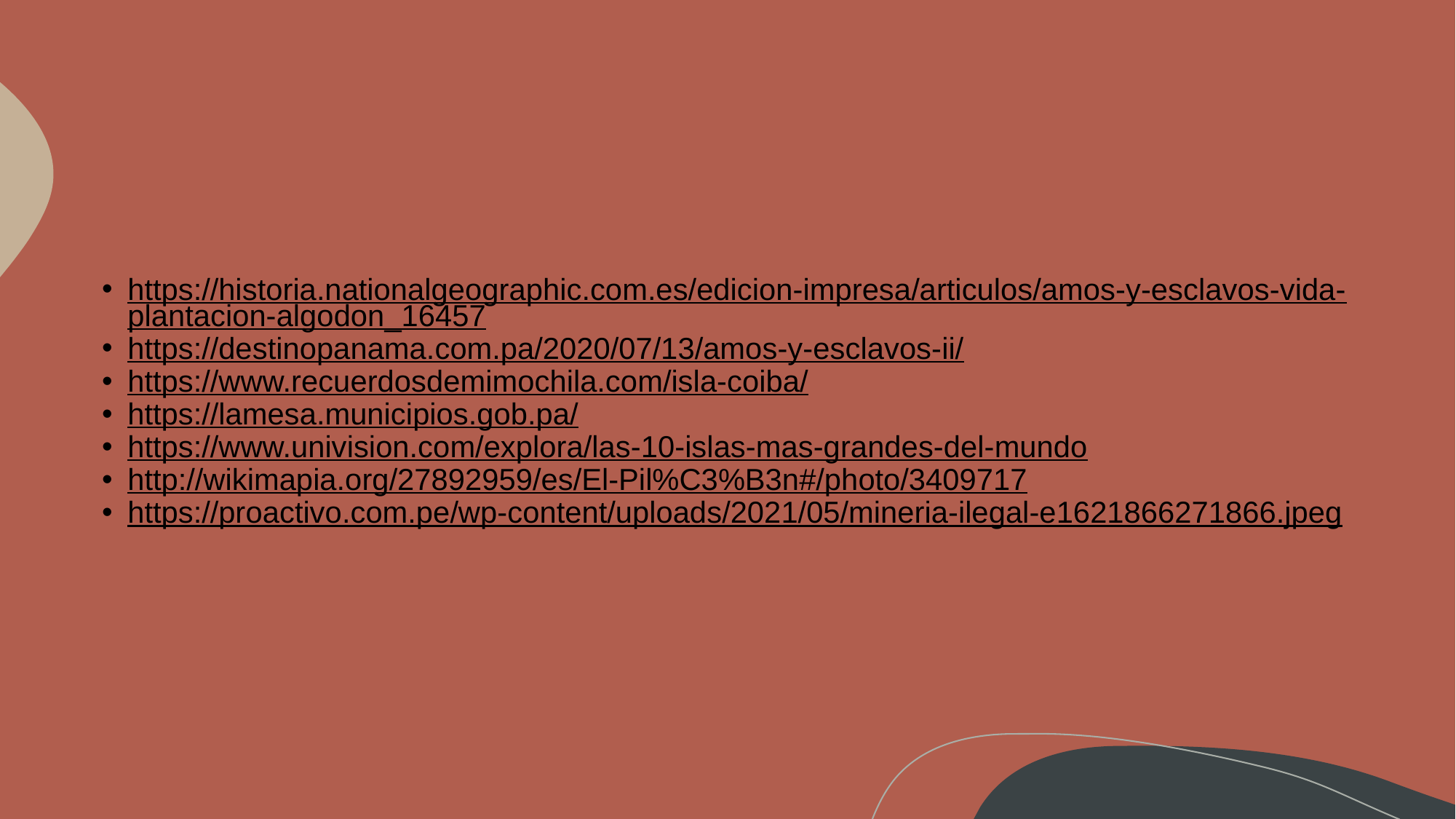

# https://historia.nationalgeographic.com.es/edicion-impresa/articulos/amos-y-esclavos-vida-plantacion-algodon_16457
https://destinopanama.com.pa/2020/07/13/amos-y-esclavos-ii/
https://www.recuerdosdemimochila.com/isla-coiba/
https://lamesa.municipios.gob.pa/
https://www.univision.com/explora/las-10-islas-mas-grandes-del-mundo
http://wikimapia.org/27892959/es/El-Pil%C3%B3n#/photo/3409717
https://proactivo.com.pe/wp-content/uploads/2021/05/mineria-ilegal-e1621866271866.jpeg